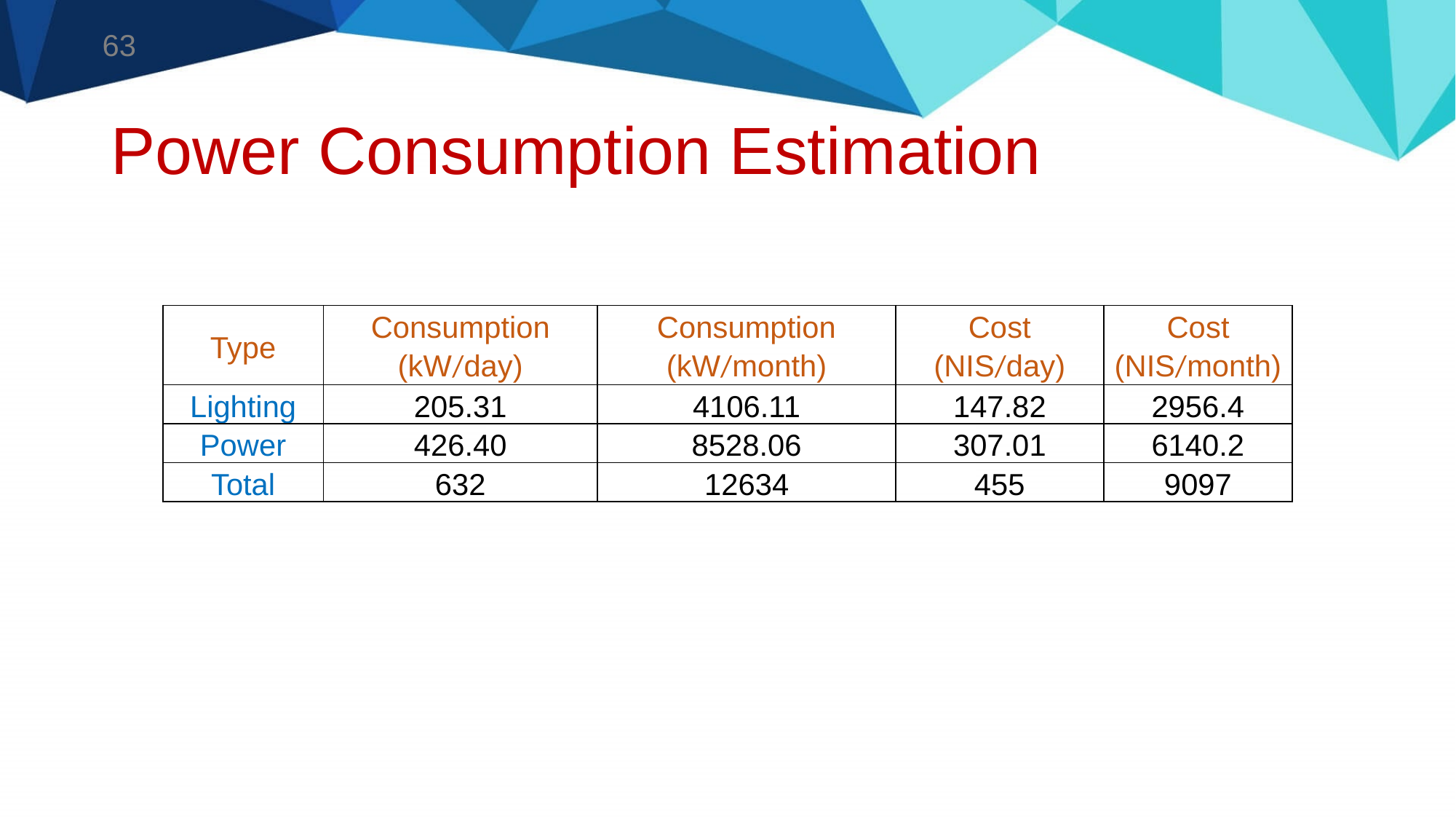

63
# Power Consumption Estimation
| Type | Consumption (kW/day) | Consumption (kW/month) | Cost (NIS/day) | Cost (NIS/month) |
| --- | --- | --- | --- | --- |
| Lighting | 205.31 | 4106.11 | 147.82 | 2956.4 |
| Power | 426.40 | 8528.06 | 307.01 | 6140.2 |
| Total | 632 | 12634 | 455 | 9097 |